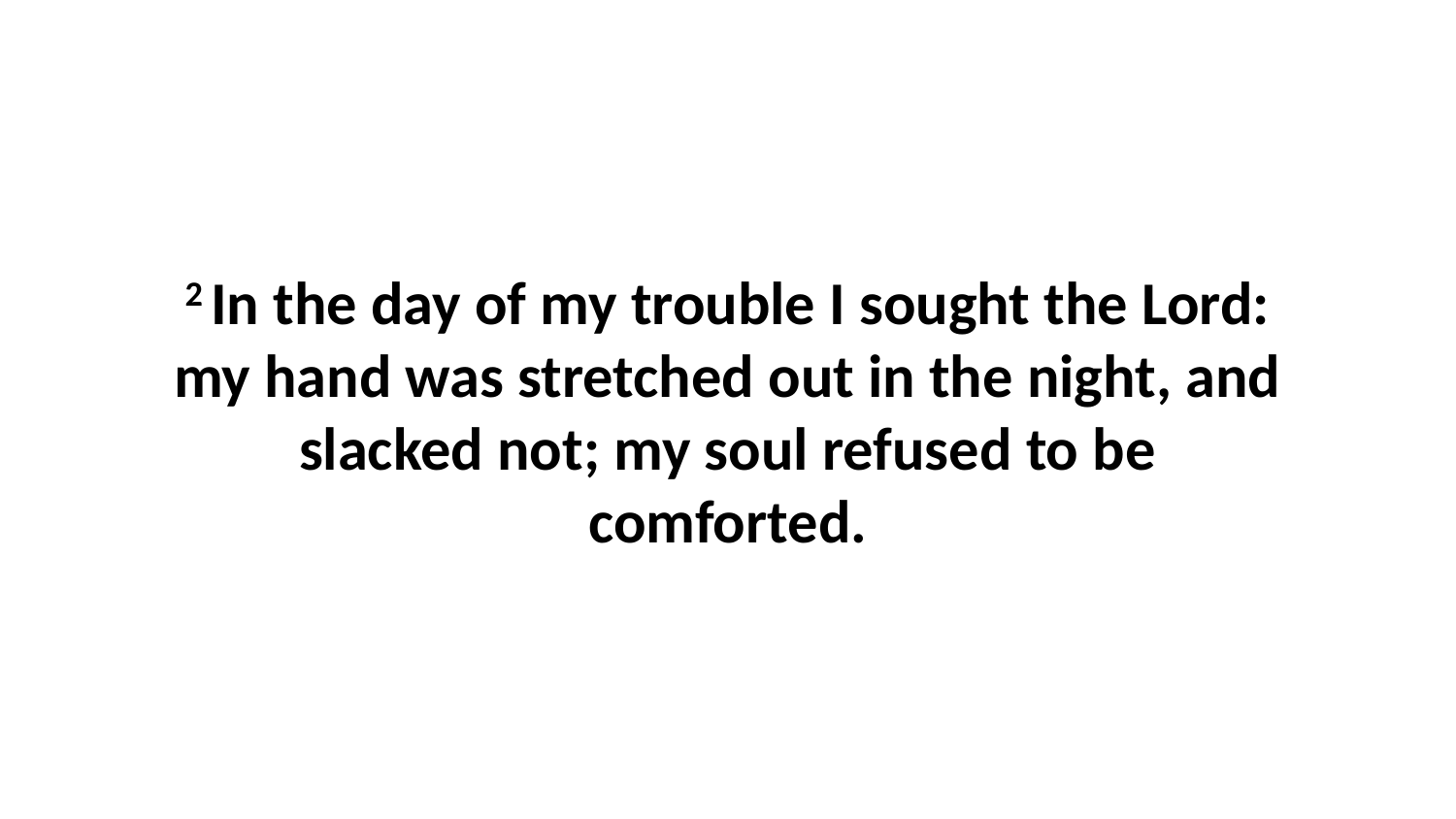

2 In the day of my trouble I sought the Lord: my hand was stretched out in the night, and slacked not; my soul refused to be comforted.